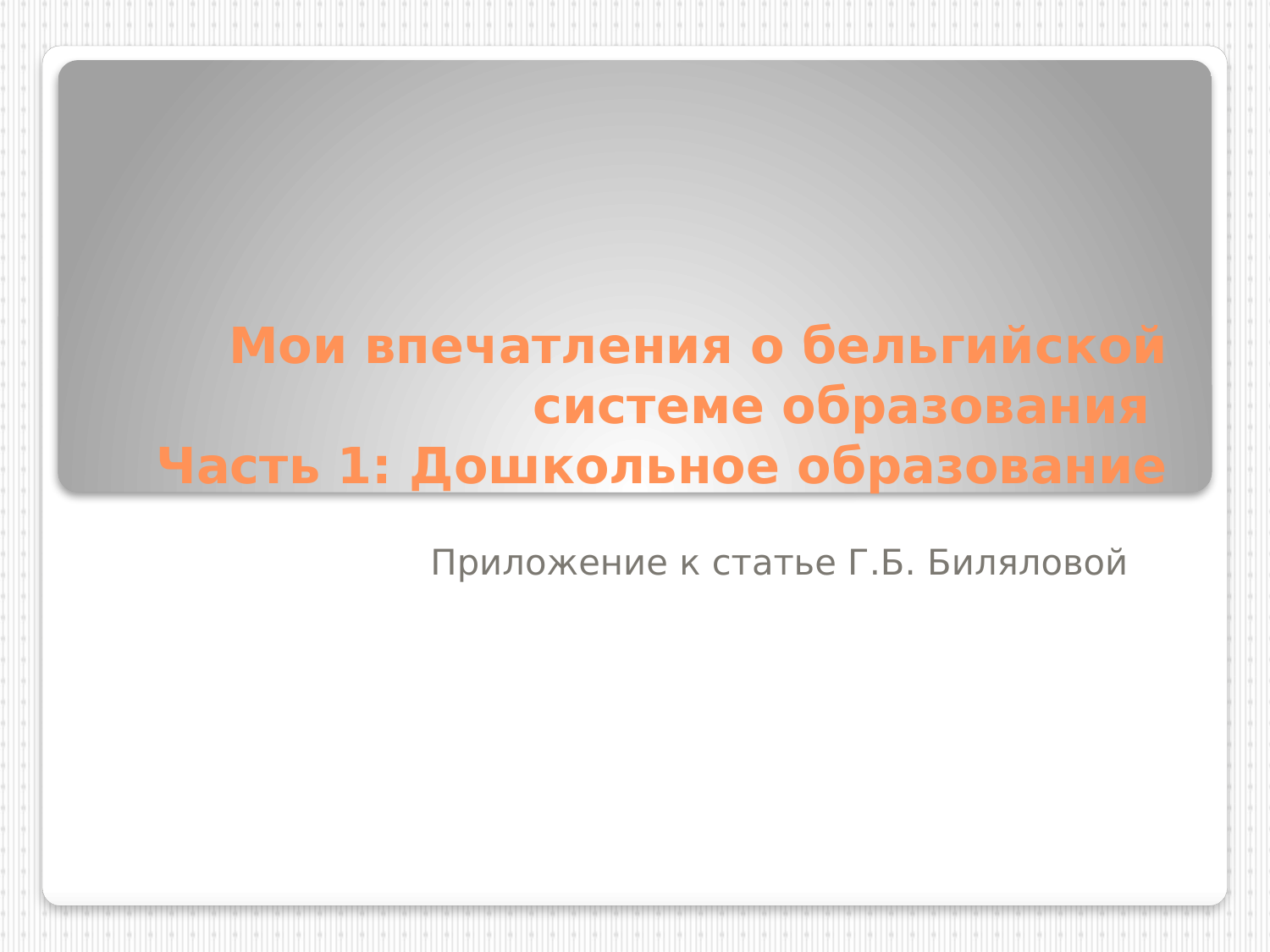

# Мои впечатления о бельгийской системе образования Часть 1: Дошкольное образование
Приложение к статье Г.Б. Биляловой